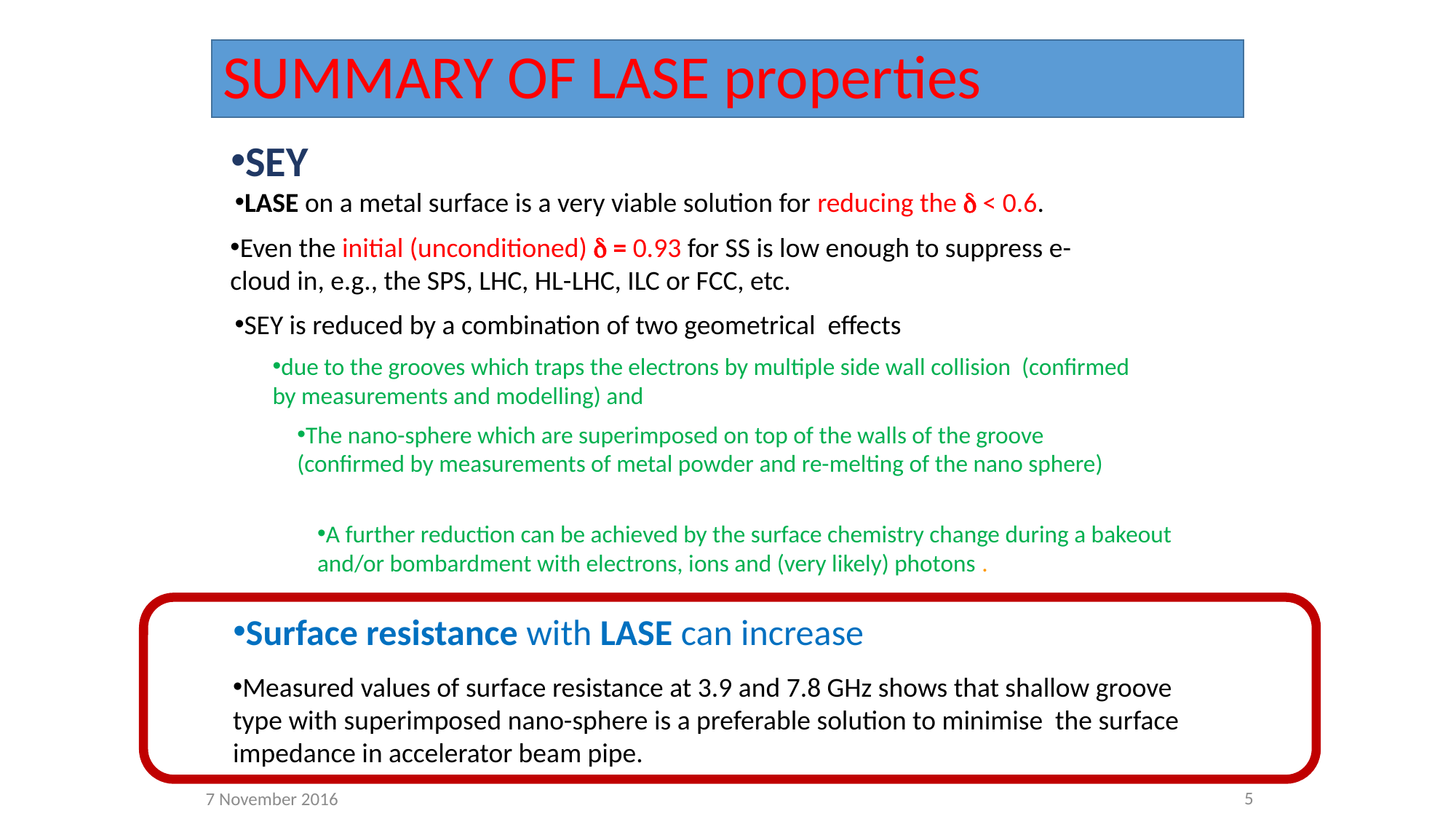

# SUMMARY OF LASE properties
SEY
LASE on a metal surface is a very viable solution for reducing the δ < 0.6.
Even the initial (unconditioned) δ = 0.93 for SS is low enough to suppress e-cloud in, e.g., the SPS, LHC, HL-­LHC, ILC or FCC, etc.
SEY is reduced by a combination of two geometrical  effects
due to the grooves which traps the electrons by multiple side wall collision  (confirmed by measurements and modelling) and
The nano-sphere which are superimposed on top of the walls of the groove (confirmed by measurements of metal powder and re-melting of the nano sphere)
A further reduction can be achieved by the surface chemistry change during a bakeout and/or bombardment with electrons, ions and (very likely) photons .

Surface resistance with LASE can increase
Measured values of surface resistance at 3.9 and 7.8 GHz shows that shallow groove  type with superimposed nano-sphere is a preferable solution to minimise  the surface impedance in accelerator beam pipe.
7 November 2016
5